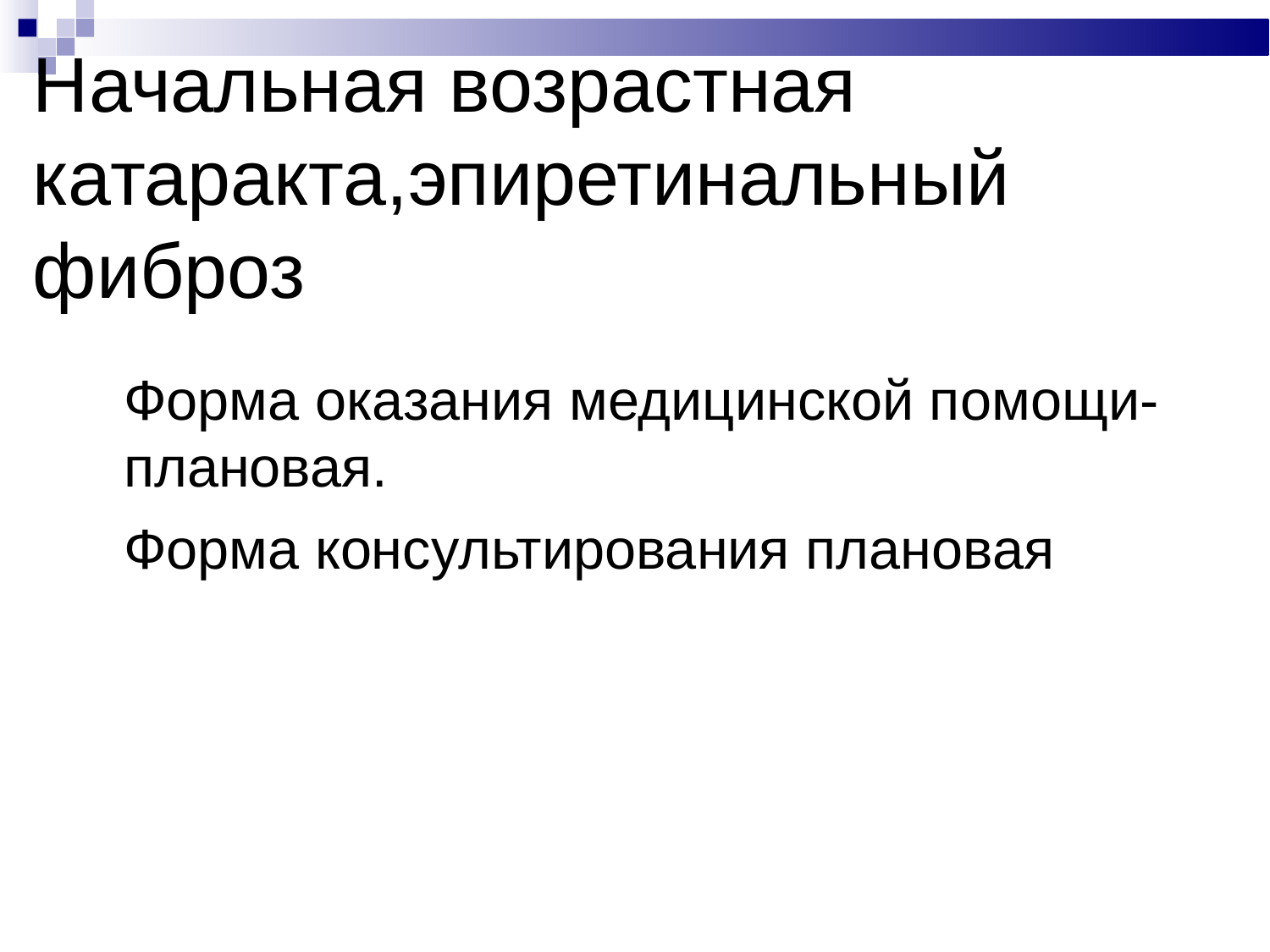

# Начальная возрастная катаракта,эпиретинальный фиброз

Форма оказания медицинской помощи-плановая.
Форма консультирования плановая